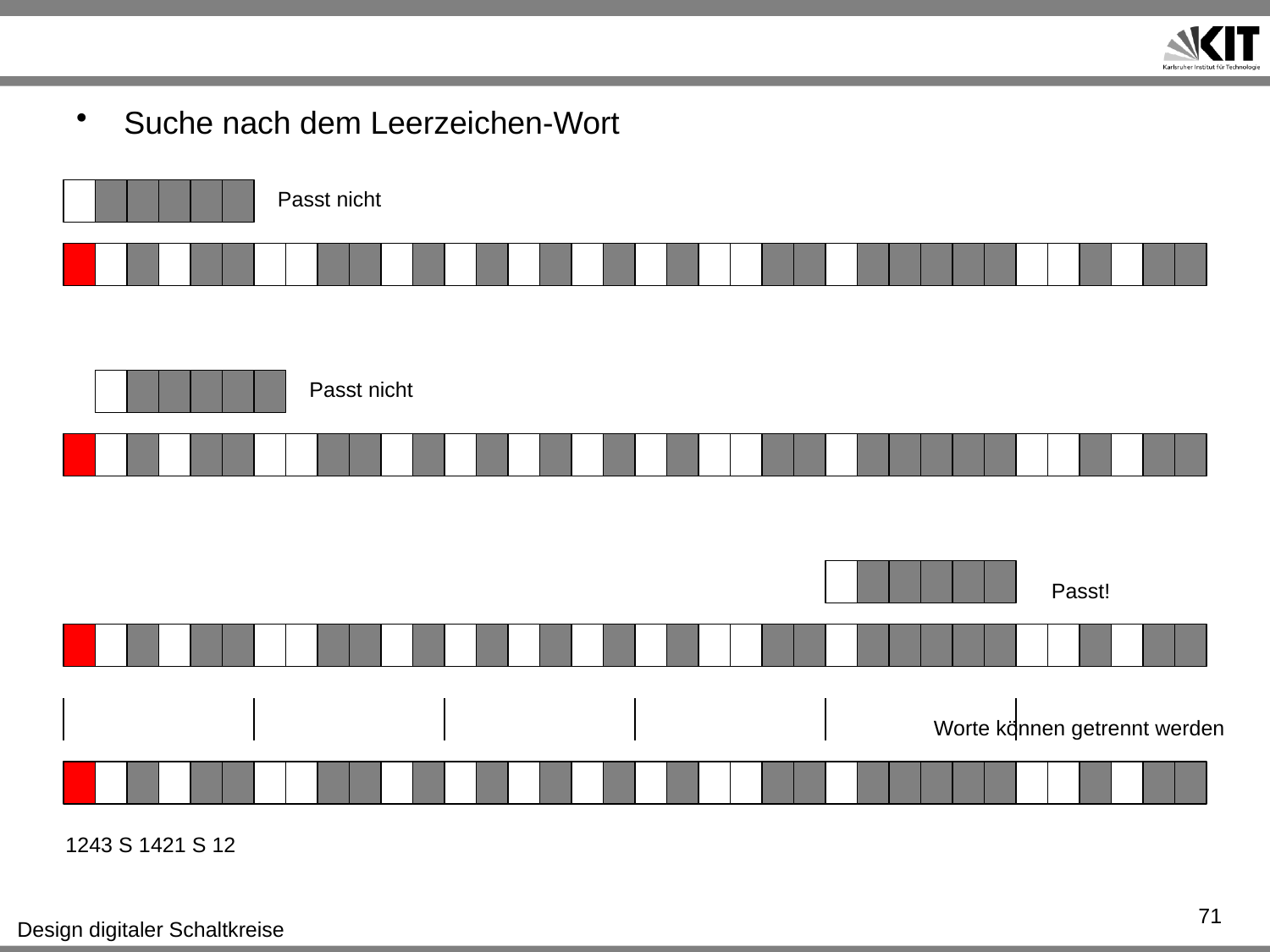

#
Suche nach dem Leerzeichen-Wort

Passt nicht

Passt nicht

Passt!

Worte können getrennt werden

1243 S 1421 S 12
71